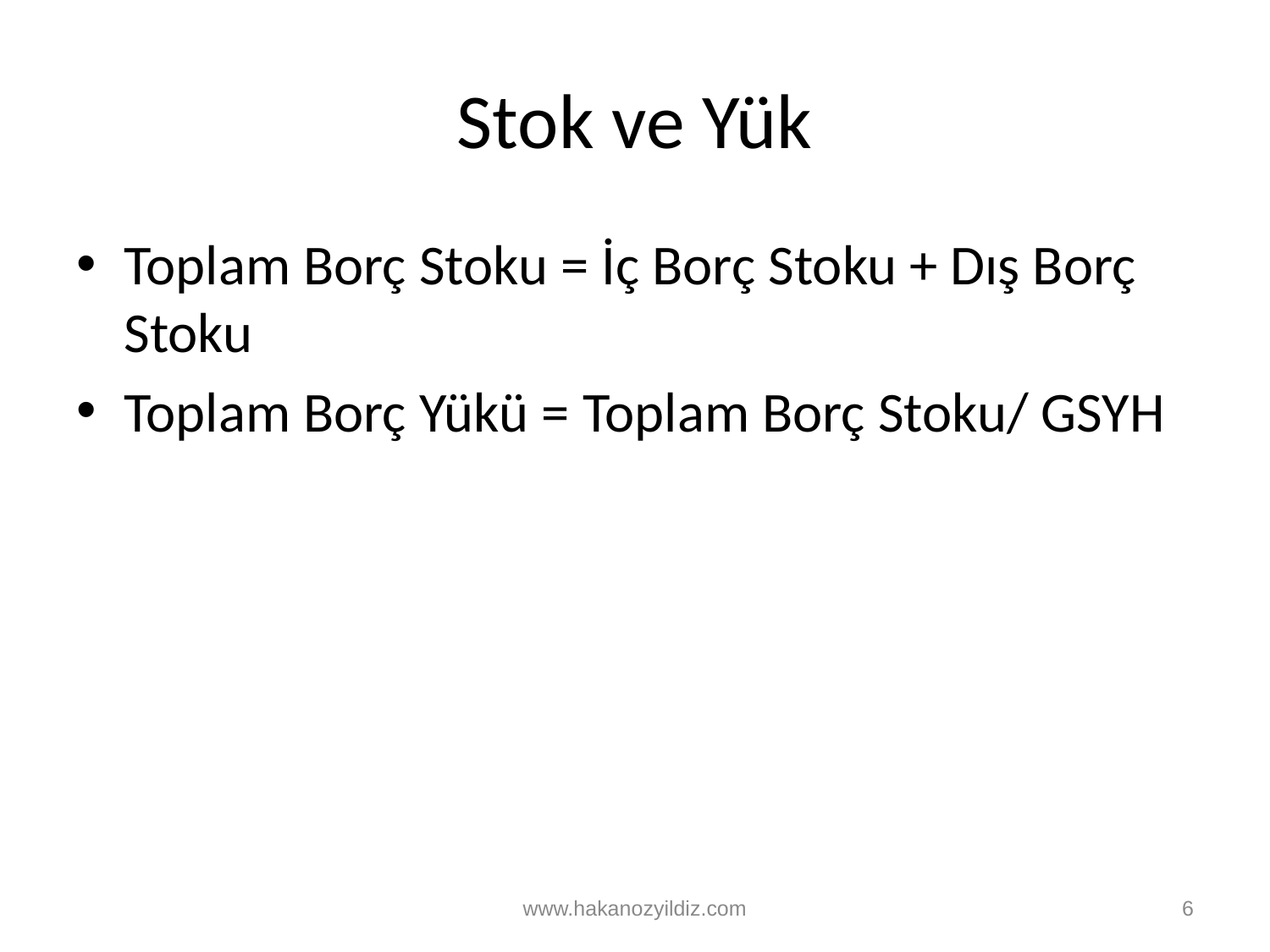

# Stok ve Yük
Toplam Borç Stoku = İç Borç Stoku + Dış Borç Stoku
Toplam Borç Yükü = Toplam Borç Stoku/ GSYH
www.hakanozyildiz.com
6